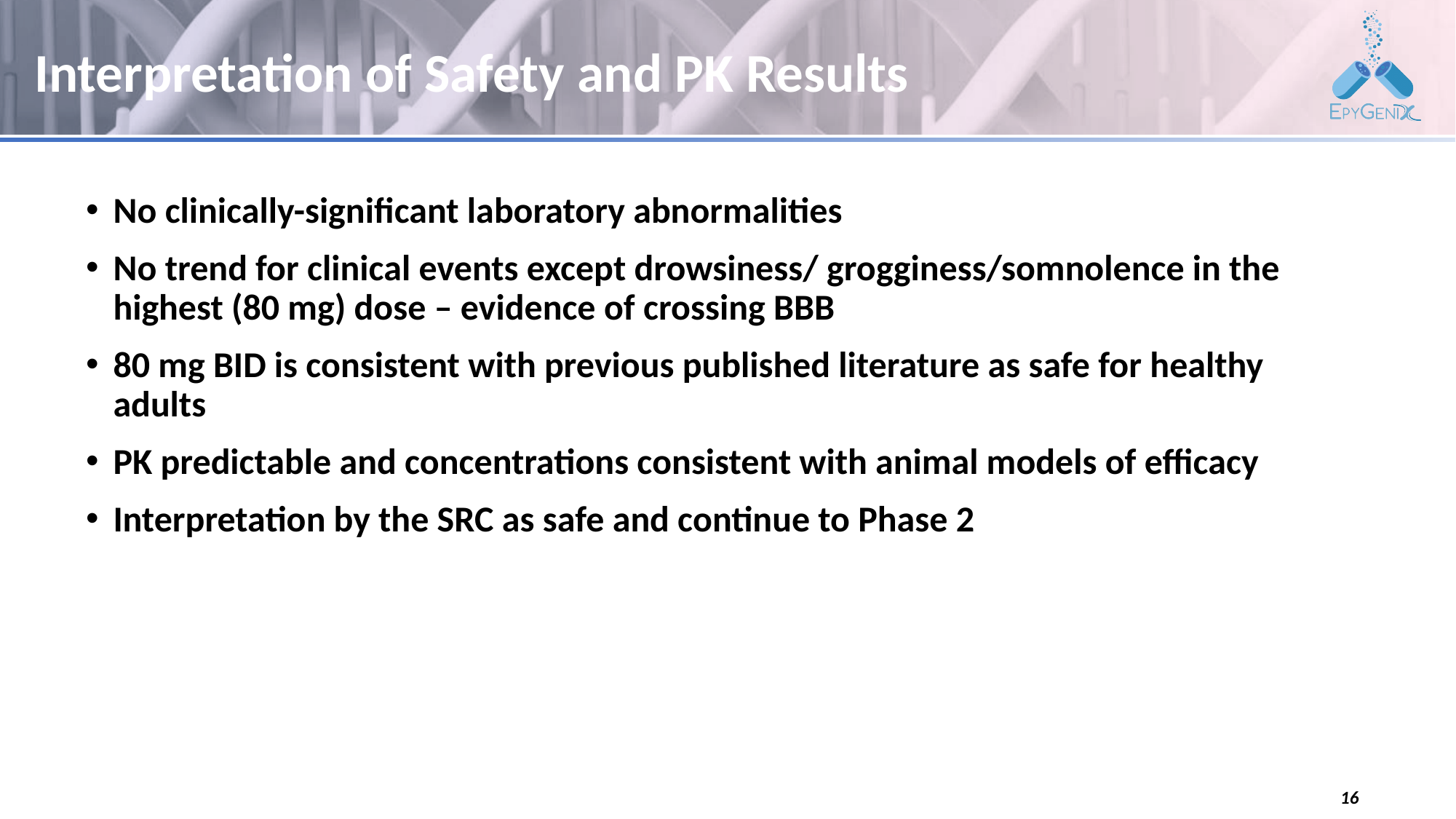

# Interpretation of Safety and PK Results
No clinically-significant laboratory abnormalities
No trend for clinical events except drowsiness/ grogginess/somnolence in the highest (80 mg) dose – evidence of crossing BBB
80 mg BID is consistent with previous published literature as safe for healthy adults
PK predictable and concentrations consistent with animal models of efficacy
Interpretation by the SRC as safe and continue to Phase 2

16